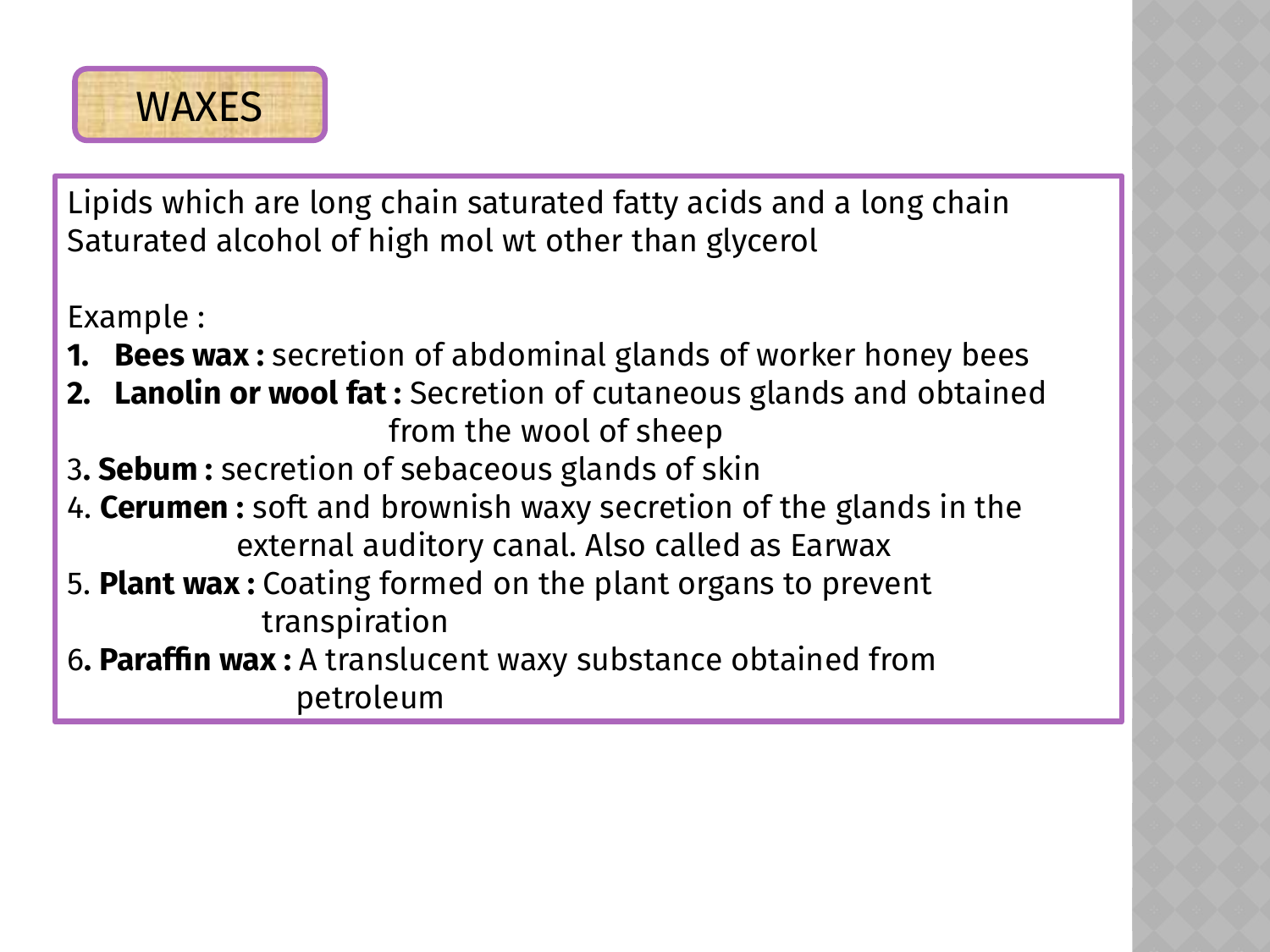

WAXES
Lipids which are long chain saturated fatty acids and a long chain
Saturated alcohol of high mol wt other than glycerol

Example :
Bees wax : secretion of abdominal glands of worker honey bees
Lanolin or wool fat : Secretion of cutaneous glands and obtained
                                      from the wool of sheep
3. Sebum : secretion of sebaceous glands of skin
4. Cerumen : soft and brownish waxy secretion of the glands in the
                    external auditory canal. Also called as Earwax
5. Plant wax : Coating formed on the plant organs to prevent
                       transpiration
6. Paraffin wax : A translucent waxy substance obtained from
                           petroleum